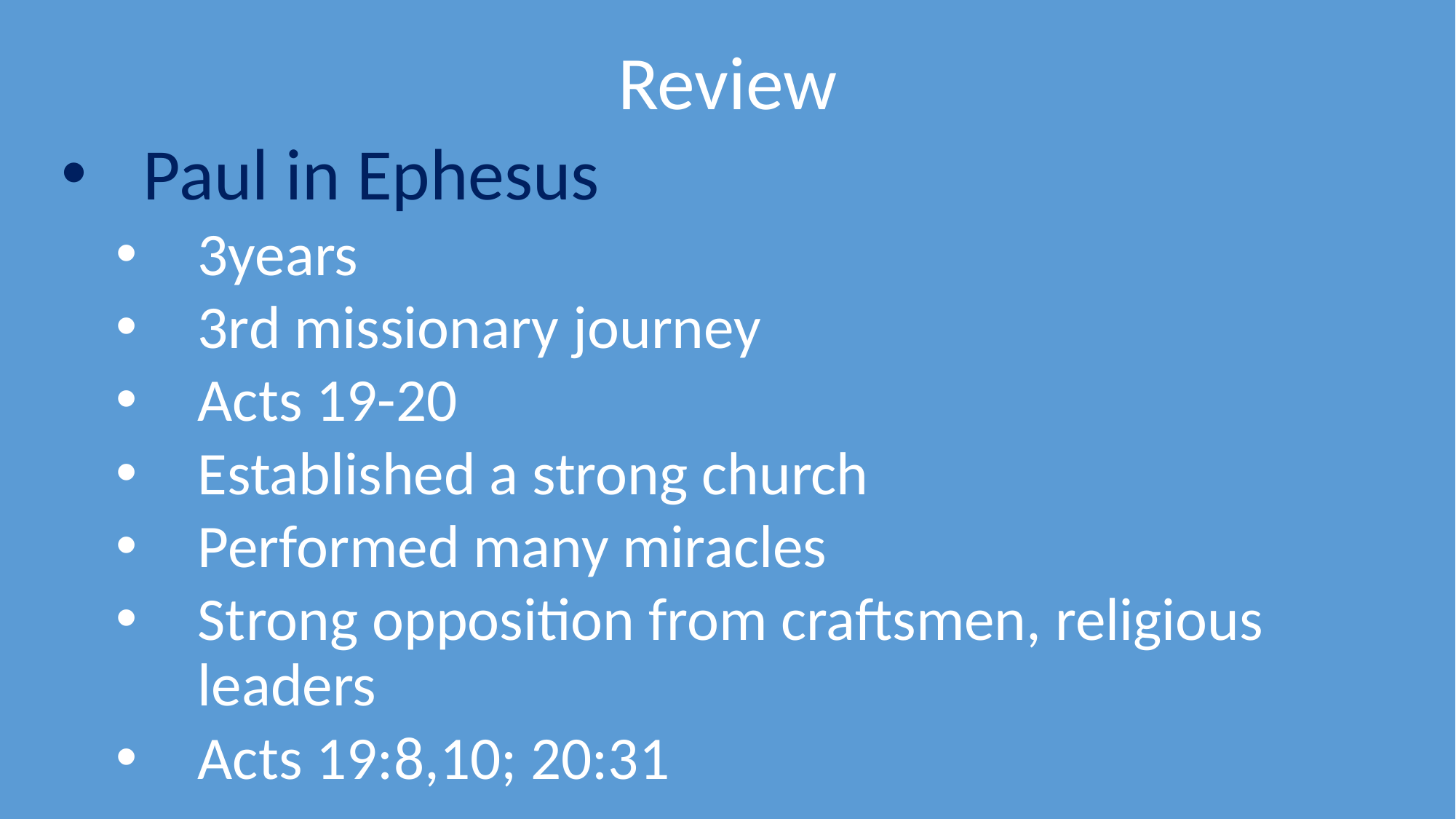

# Review
Paul in Ephesus
3years
3rd missionary journey
Acts 19-20
Established a strong church
Performed many miracles
Strong opposition from craftsmen, religious leaders
Acts 19:8,10; 20:31